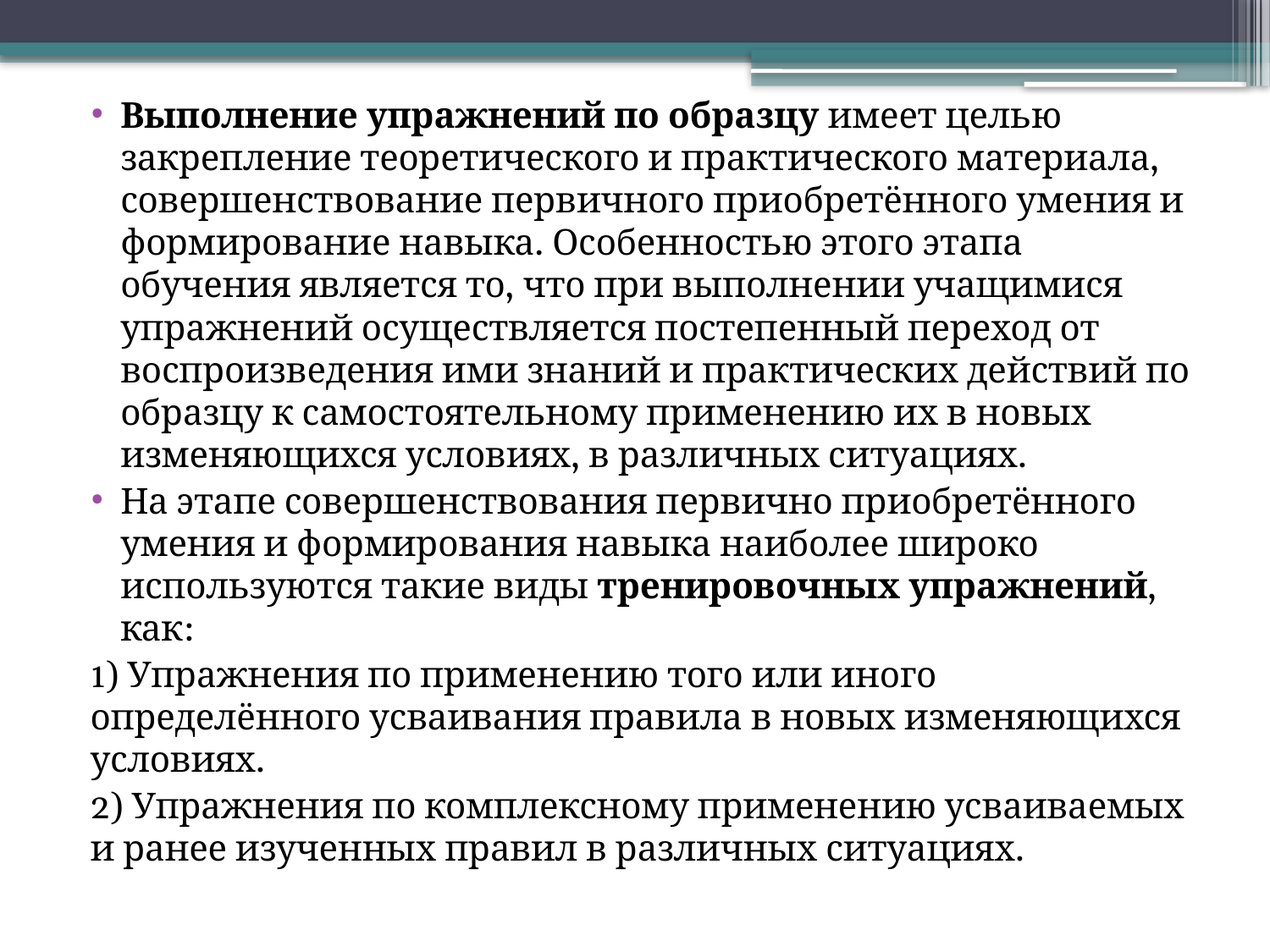

Выполнение упражнений по образцу имеет целью закрепление теоретического и практического материала, совершенствование первичного приобретённого умения и формирование навыка. Особенностью этого этапа обучения является то, что при выполнении учащимися упражнений осуществляется постепенный переход от воспроизведения ими знаний и практических действий по образцу к самостоятельному применению их в новых изменяющихся условиях, в различных ситуациях.
На этапе совершенствования первично приобретённого умения и формирования навыка наиболее широко используются такие виды тренировочных упражнений, как:
1) Упражнения по применению того или иного определённого усваивания правила в новых изменяющихся условиях.
2) Упражнения по комплексному применению усваиваемых и ранее изученных правил в различных ситуациях.

#